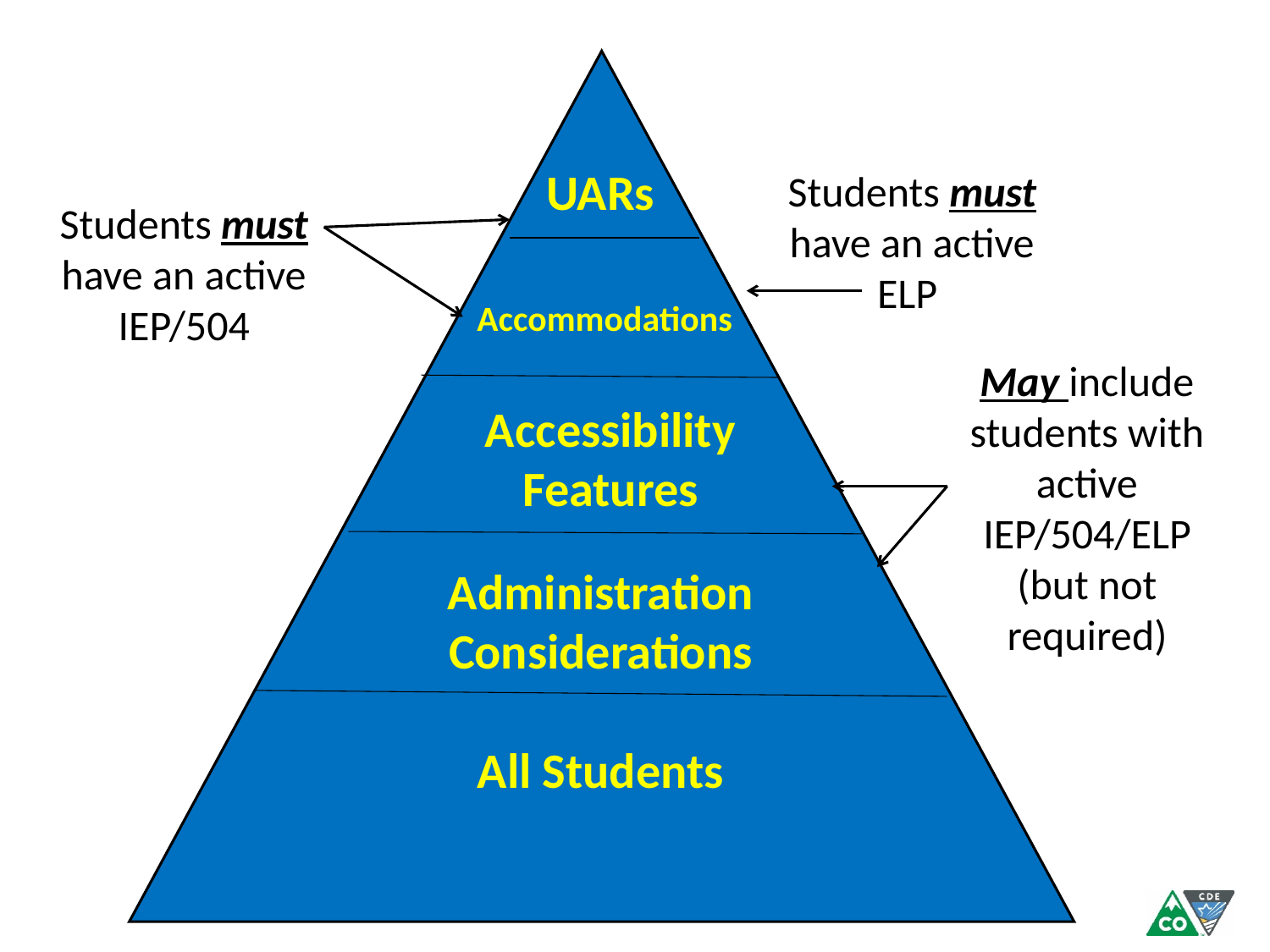

UARs
Students must have an active ELP
Students must have an active IEP/504
Accommodations
May include students with active IEP/504/ELP (but not required)
Accessibility Features
Administration Considerations
All Students